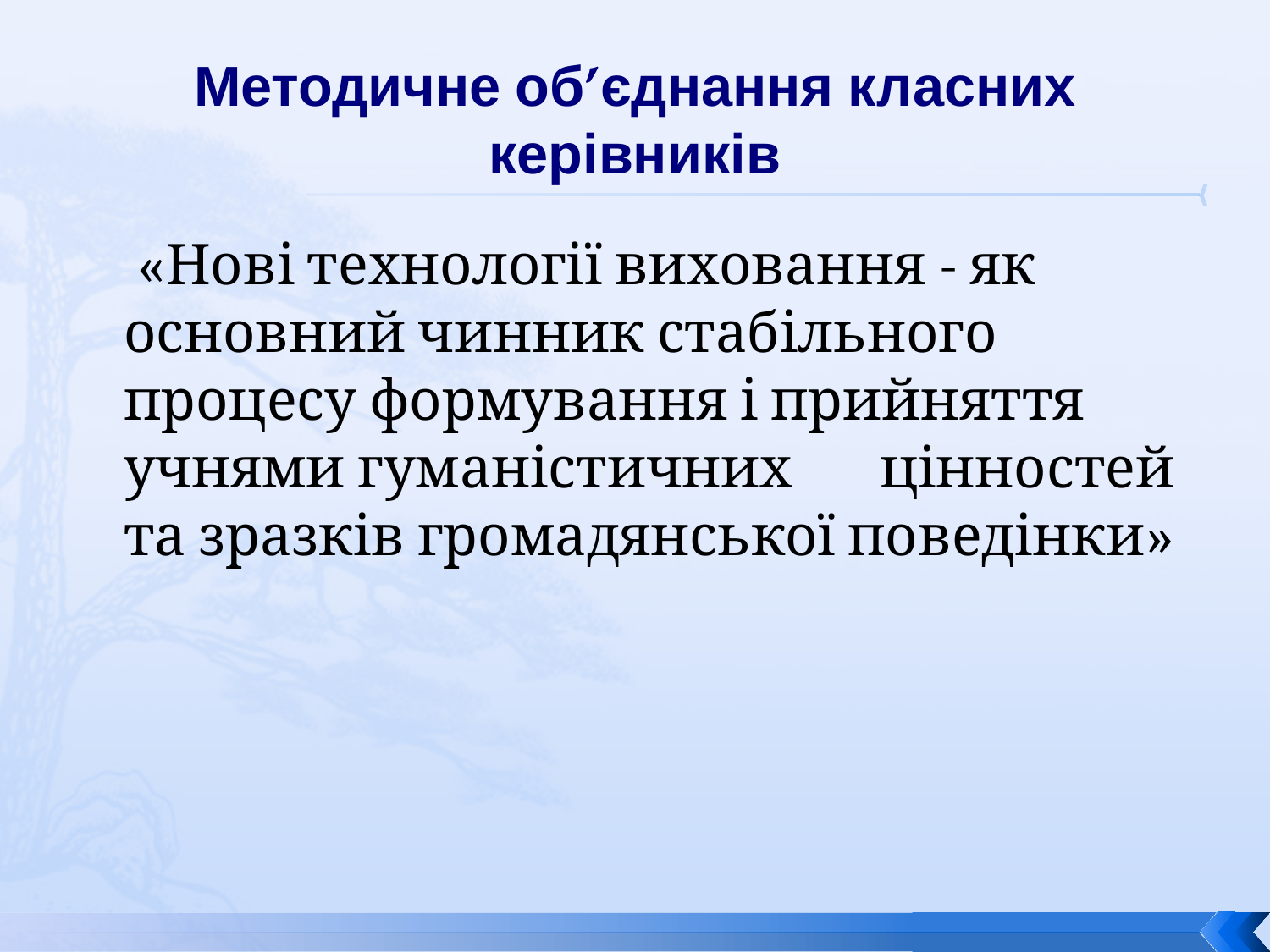

# Методичне об’єднання класних керівників
     «Нові технології виховання - як основний чинник стабільного процесу формування і прийняття учнями гуманістичних       цінностей та зразків громадянської поведінки»